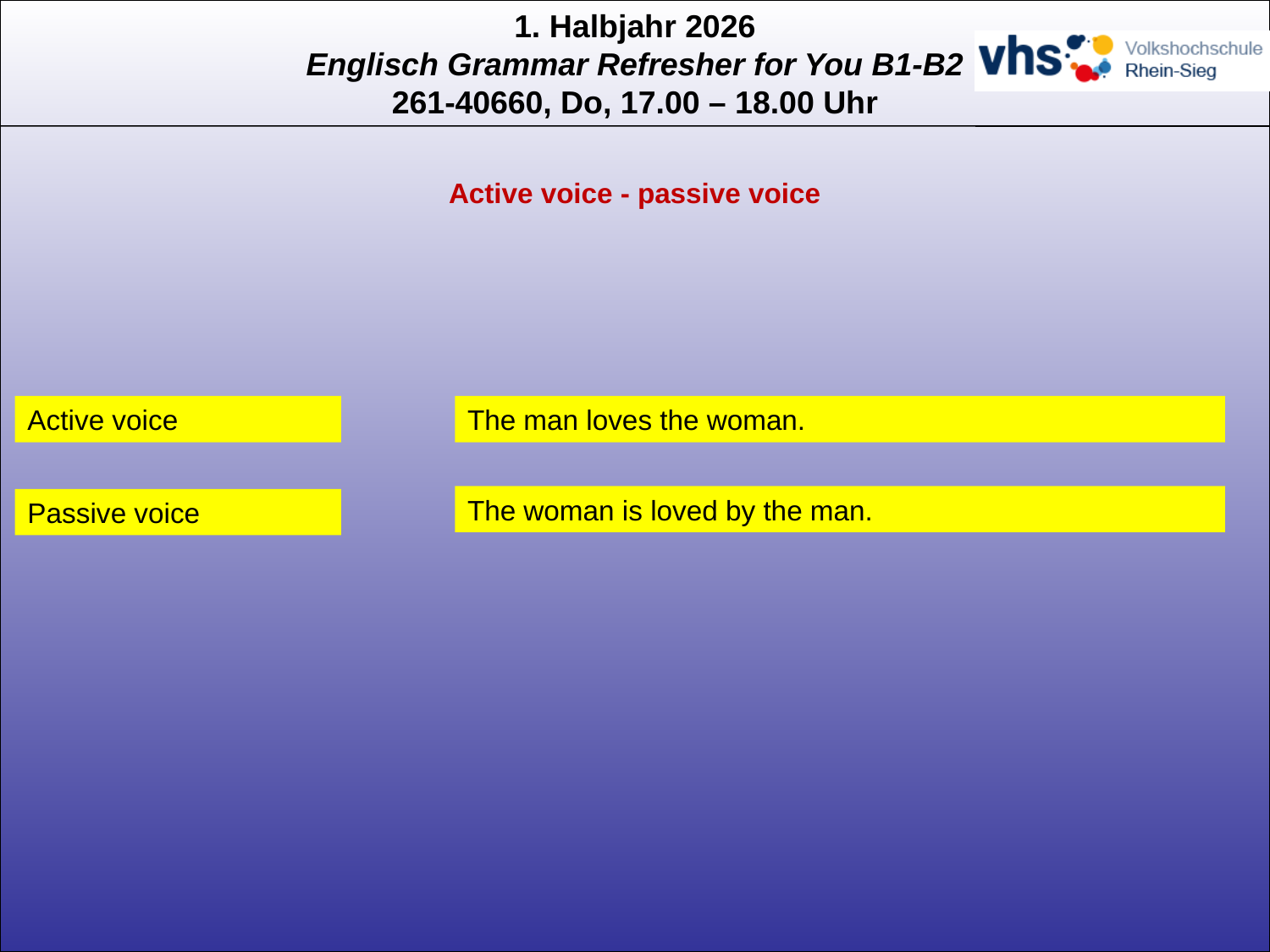

Active voice - passive voice
Active voice
The man loves the woman.
The woman is loved by the man.
Passive voice